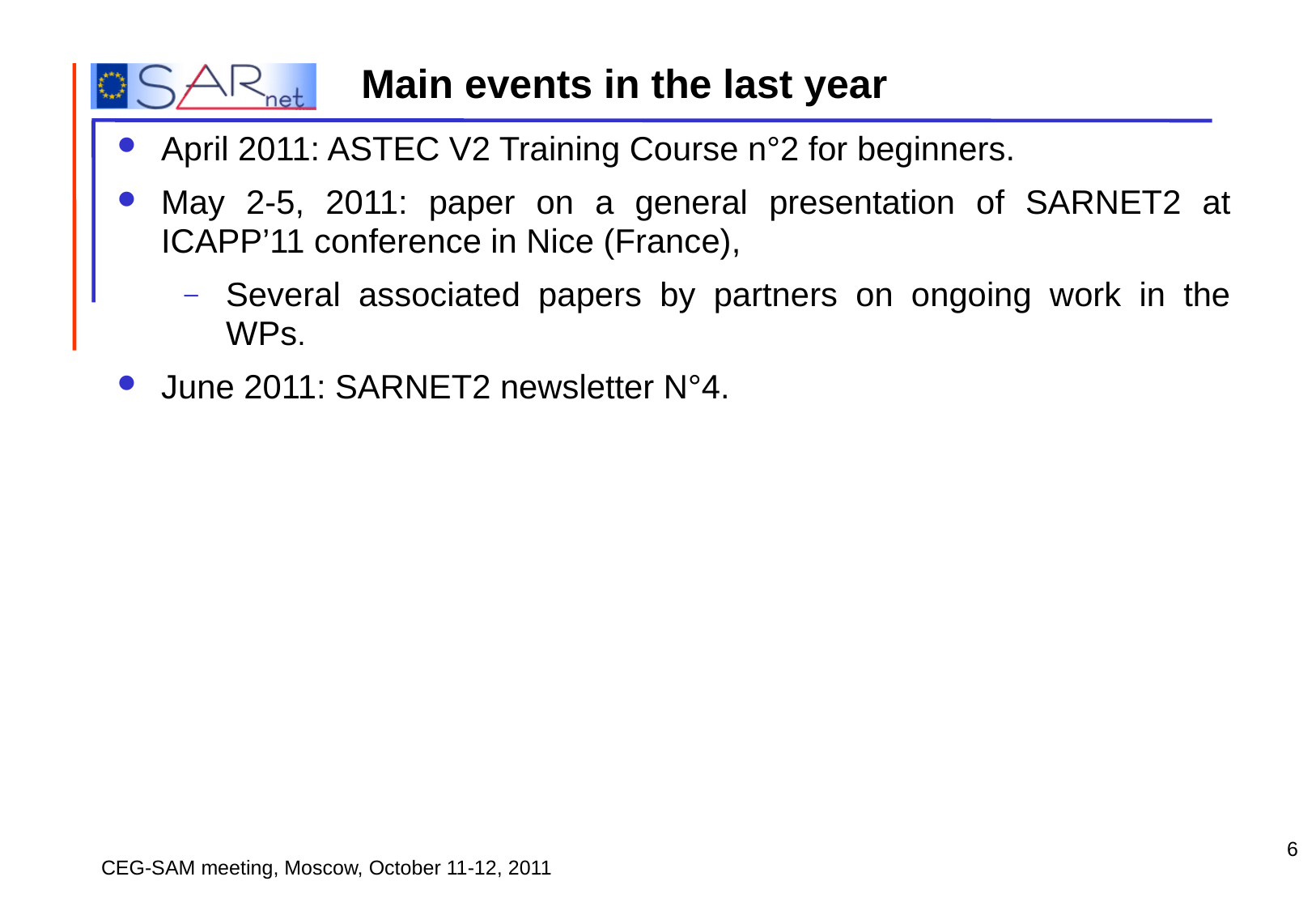

Main events in the last year
April 2011: ASTEC V2 Training Course n°2 for beginners.
May 2-5, 2011: paper on a general presentation of SARNET2 at ICAPP’11 conference in Nice (France),
Several associated papers by partners on ongoing work in the WPs.
June 2011: SARNET2 newsletter N°4.

6